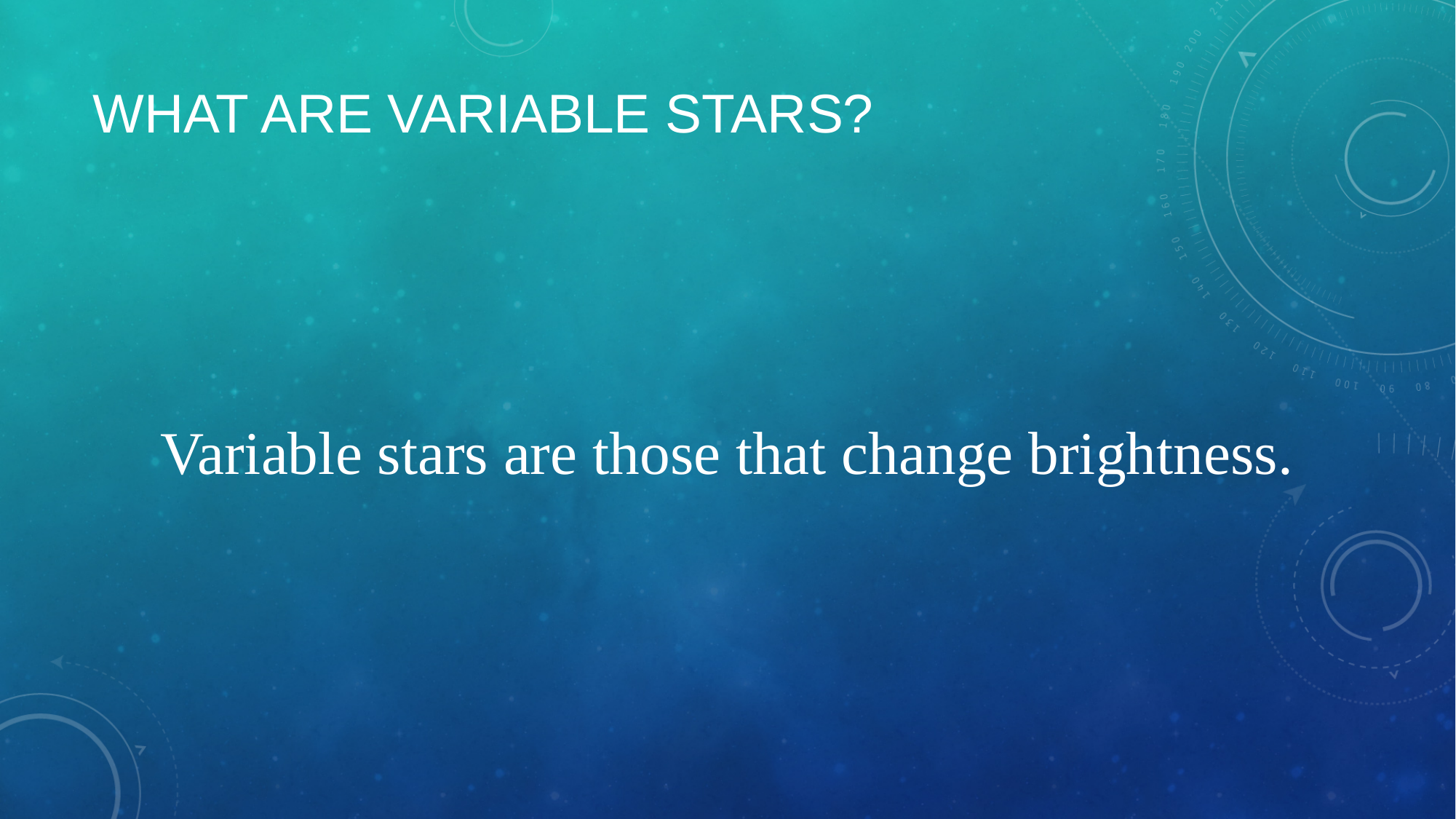

# What are variable stars?
Variable stars are those that change brightness.